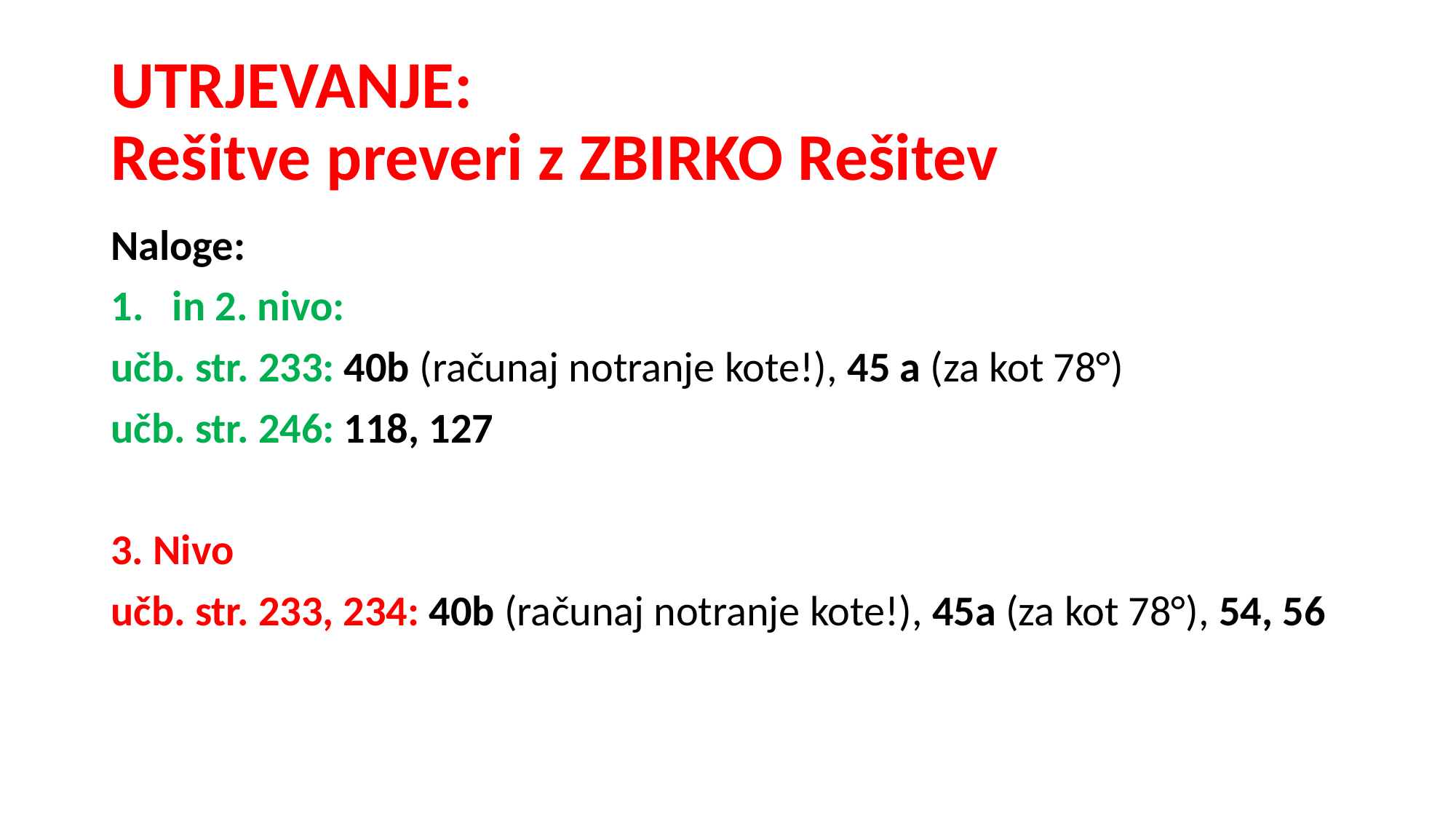

# UTRJEVANJE: Rešitve preveri z ZBIRKO Rešitev
Naloge:
in 2. nivo:
učb. str. 233: 40b (računaj notranje kote!), 45 a (za kot 78°)
učb. str. 246: 118, 127

3. Nivo
učb. str. 233, 234: 40b (računaj notranje kote!), 45a (za kot 78°), 54, 56